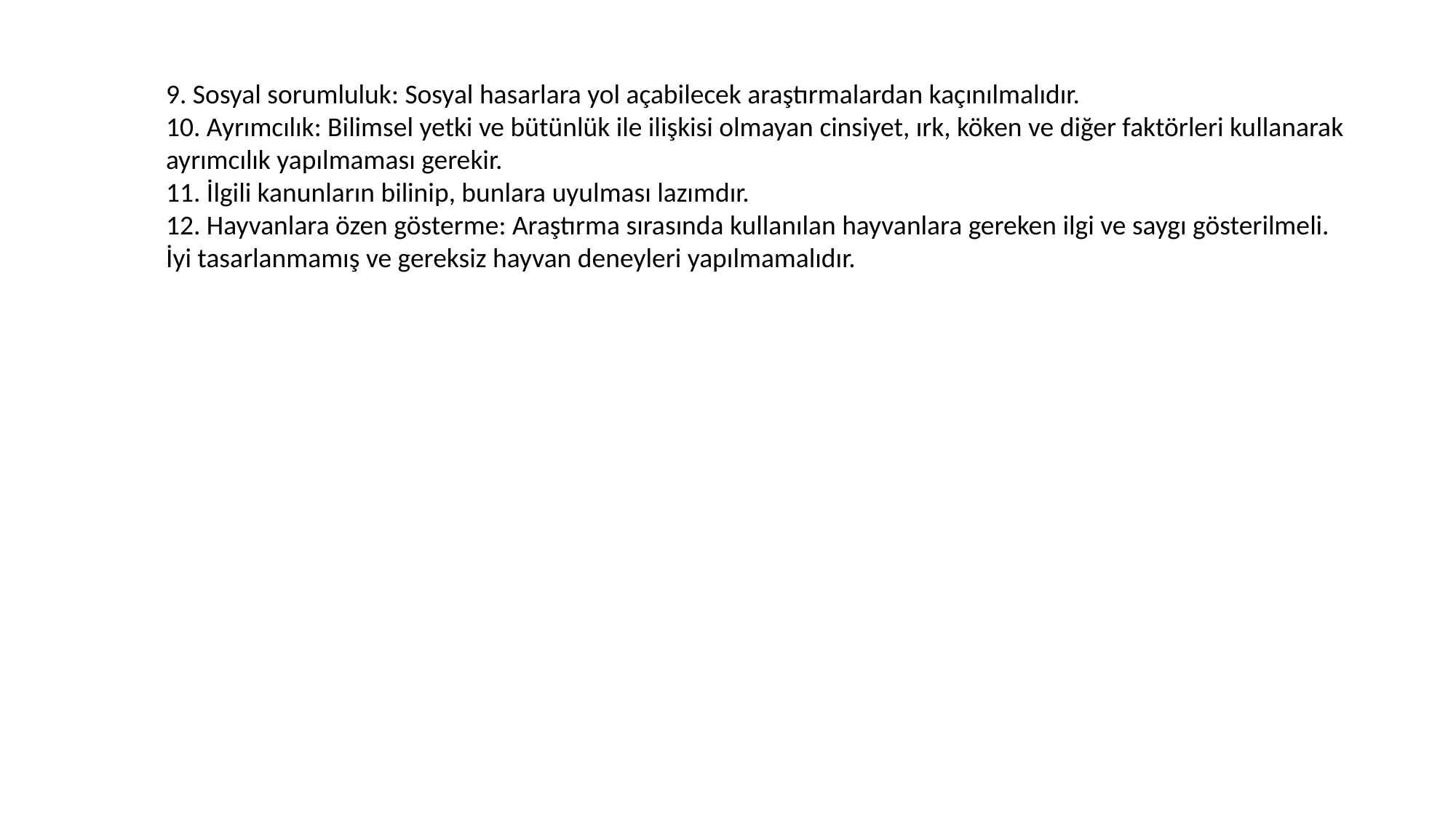

9. Sosyal sorumluluk: Sosyal hasarlara yol açabilecek araştırmalardan kaçınılmalıdır.
10. Ayrımcılık: Bilimsel yetki ve bütünlük ile ilişkisi olmayan cinsiyet, ırk, köken ve diğer faktörleri kullanarak ayrımcılık yapılmaması gerekir.
11. İlgili kanunların bilinip, bunlara uyulması lazımdır.
12. Hayvanlara özen gösterme: Araştırma sırasında kullanılan hayvanlara gereken ilgi ve saygı gösterilmeli. İyi tasarlanmamış ve gereksiz hayvan deneyleri yapılmamalıdır.